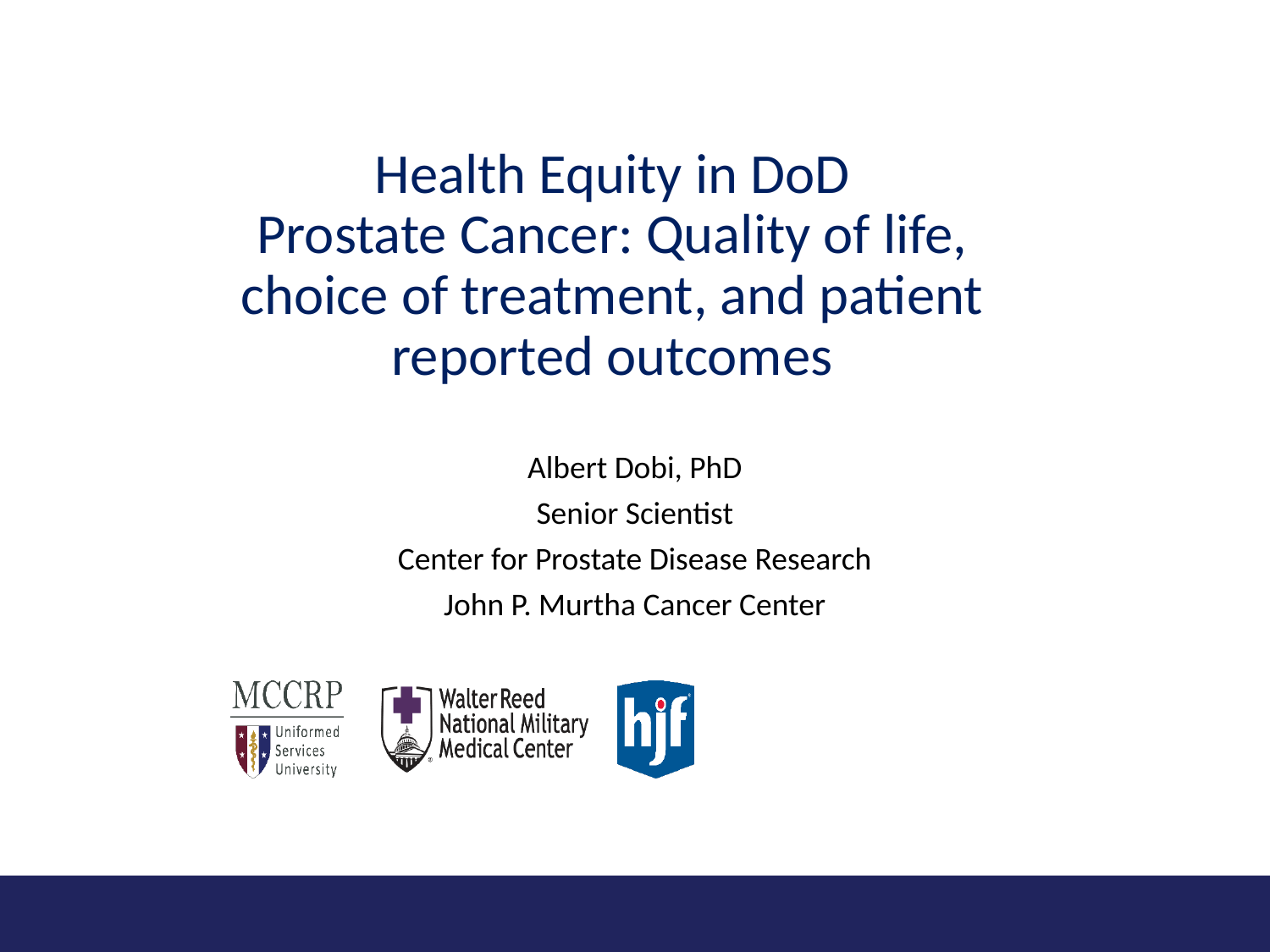

# Health Equity in DoD Prostate Cancer: Quality of life, choice of treatment, and patient reported outcomes
Albert Dobi, PhD
Senior Scientist
Center for Prostate Disease Research
John P. Murtha Cancer Center